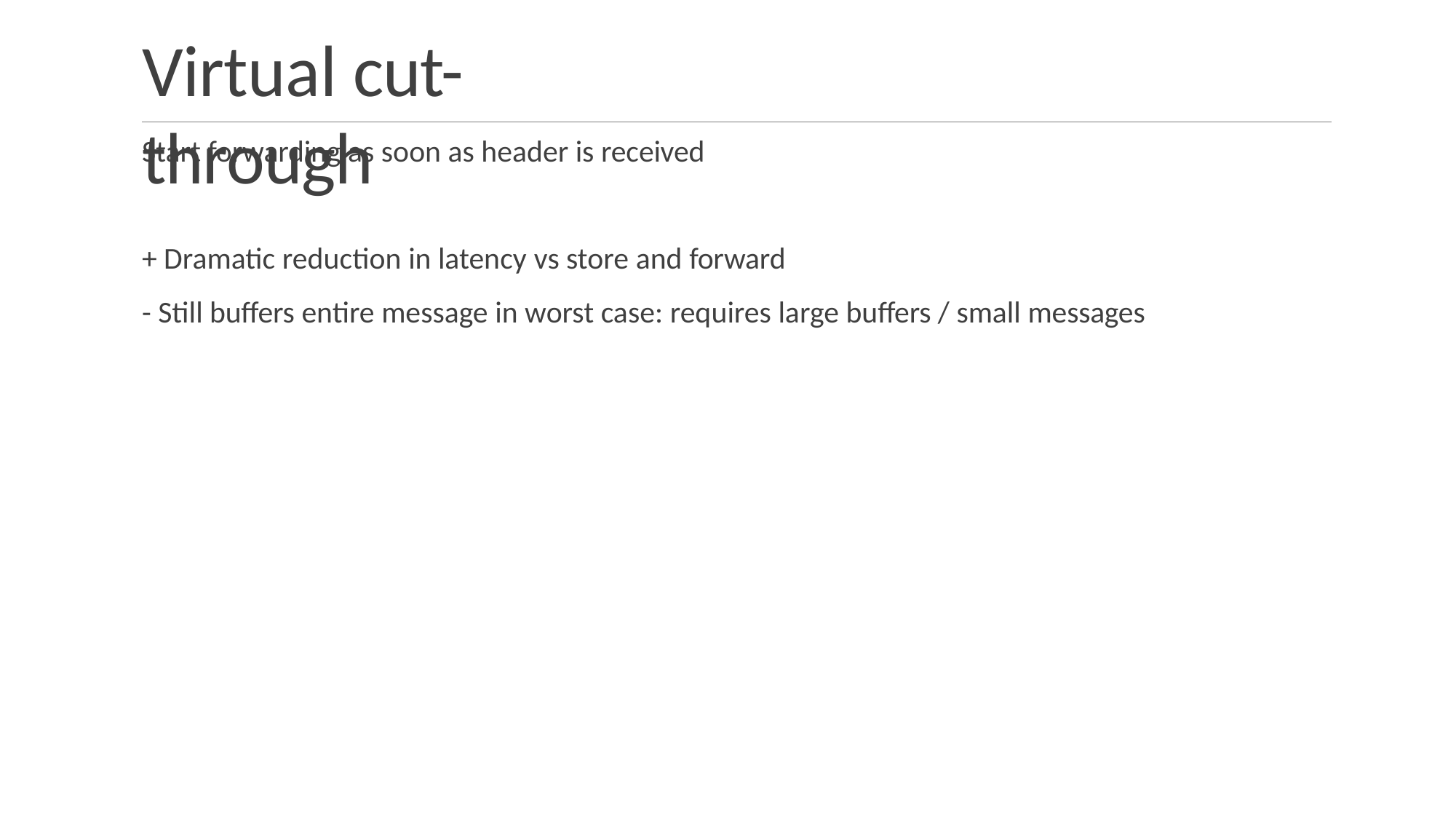

# Virtual cut-through
Start forwarding as soon as header is received

+ Dramatic reduction in latency vs store and forward
- Still buffers entire message in worst case: requires large buffers / small messages